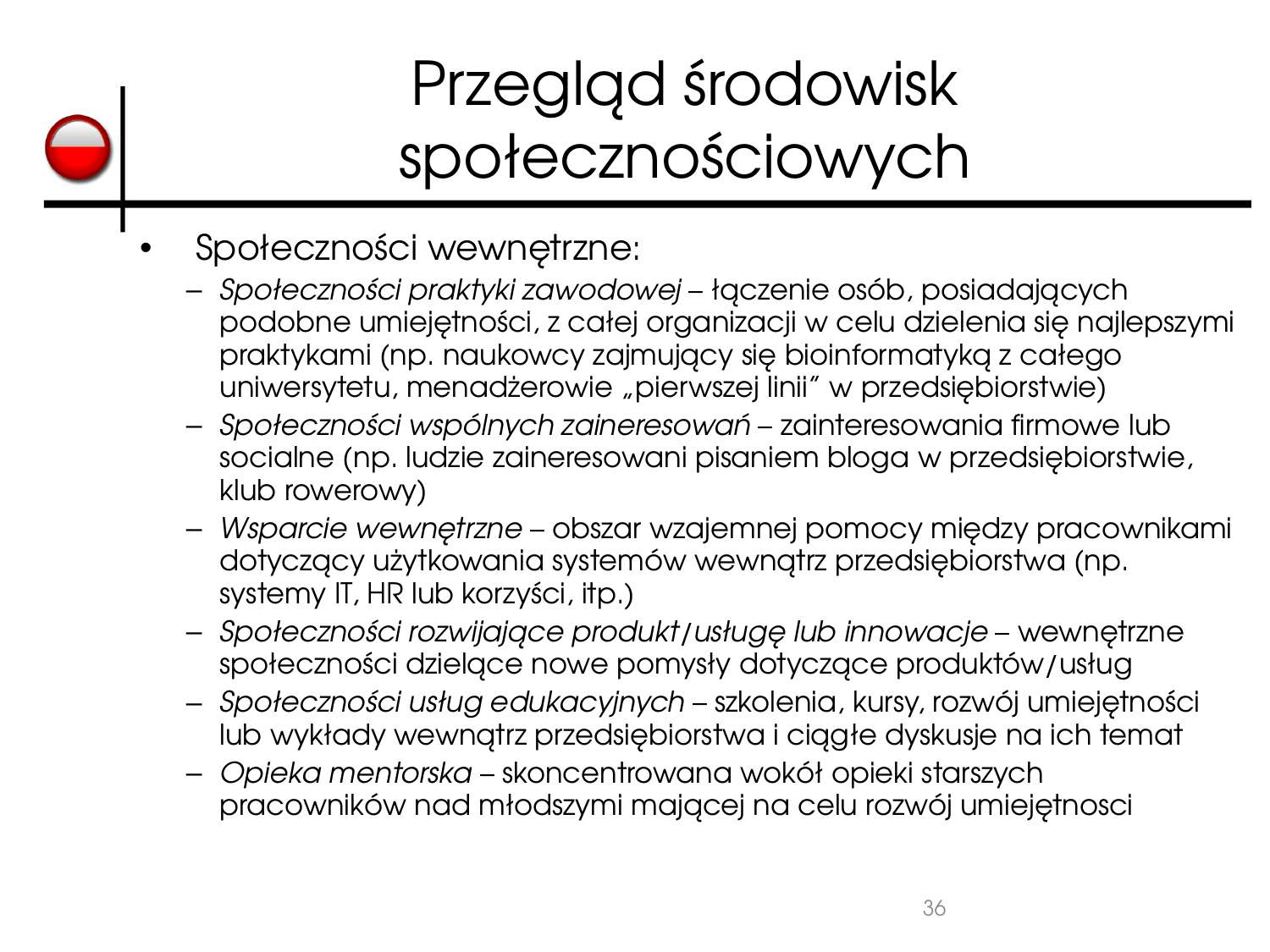

# Przegląd środowisk społecznościowych
 Społeczności wewnętrzne:
Społeczności praktyki zawodowej – łączenie osób, posiadających podobne umiejętności, z całej organizacji w celu dzielenia się najlepszymi praktykami (np. naukowcy zajmujący się bioinformatyką z całego uniwersytetu, menadżerowie „pierwszej linii” w przedsiębiorstwie)
Społeczności wspólnych zaineresowań – zainteresowania firmowe lub socialne (np. ludzie zaineresowani pisaniem bloga w przedsiębiorstwie, klub rowerowy)
Wsparcie wewnętrzne – obszar wzajemnej pomocy między pracownikami dotyczący użytkowania systemów wewnątrz przedsiębiorstwa (np. systemy IT, HR lub korzyści, itp.)
Społeczności rozwijające produkt/usługę lub innowacje – wewnętrzne społeczności dzielące nowe pomysły dotyczące produktów/usług
Społeczności usług edukacyjnych – szkolenia, kursy, rozwój umiejętności lub wykłady wewnątrz przedsiębiorstwa i ciągłe dyskusje na ich temat
Opieka mentorska – skoncentrowana wokół opieki starszych pracowników nad młodszymi mającej na celu rozwój umiejętnosci

36